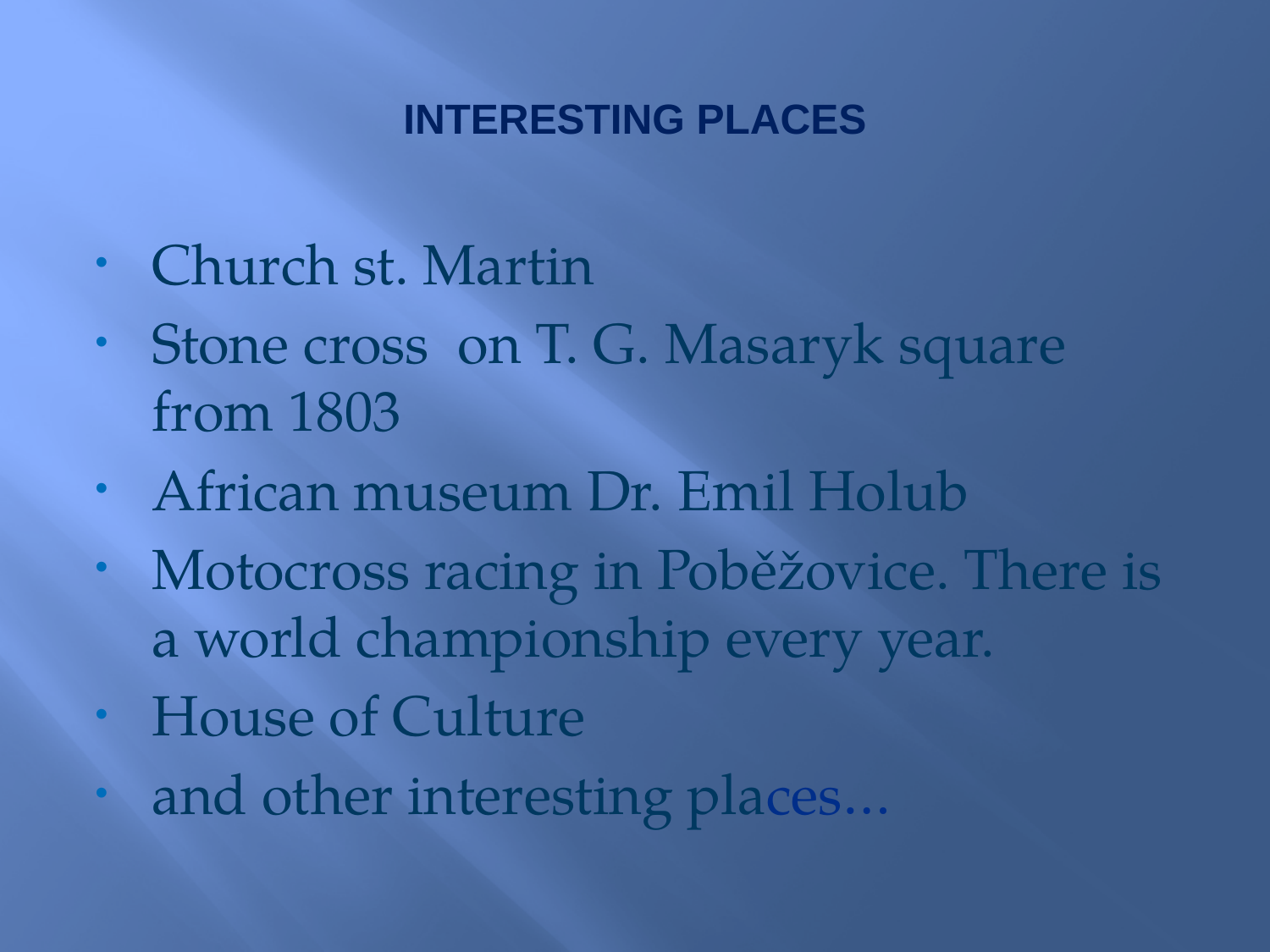

# interesting places
Church st. Martin
Stone cross  on T. G. Masaryk square from 1803
African museum Dr. Emil Holub
Motocross racing in Poběžovice. There is a world championship every year.
House of Culture
and other interesting places…